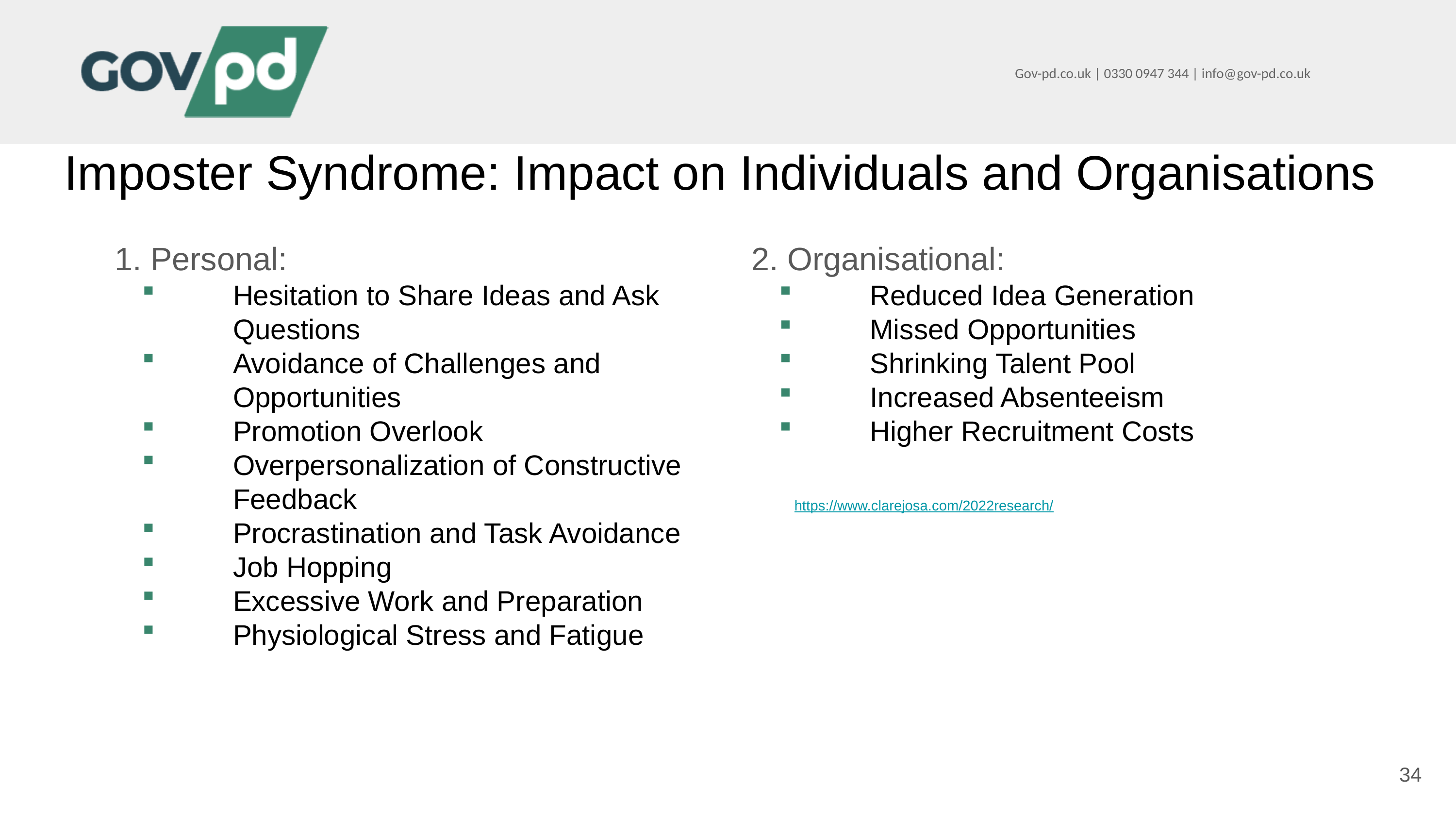

# Imposter Syndrome: Impact on Individuals and Organisations
1. Personal:
Hesitation to Share Ideas and Ask Questions
Avoidance of Challenges and Opportunities
Promotion Overlook
Overpersonalization of Constructive Feedback
Procrastination and Task Avoidance
Job Hopping
Excessive Work and Preparation
Physiological Stress and Fatigue
2. Organisational:
Reduced Idea Generation
Missed Opportunities
Shrinking Talent Pool
Increased Absenteeism
Higher Recruitment Costs
https://www.clarejosa.com/2022research/

34